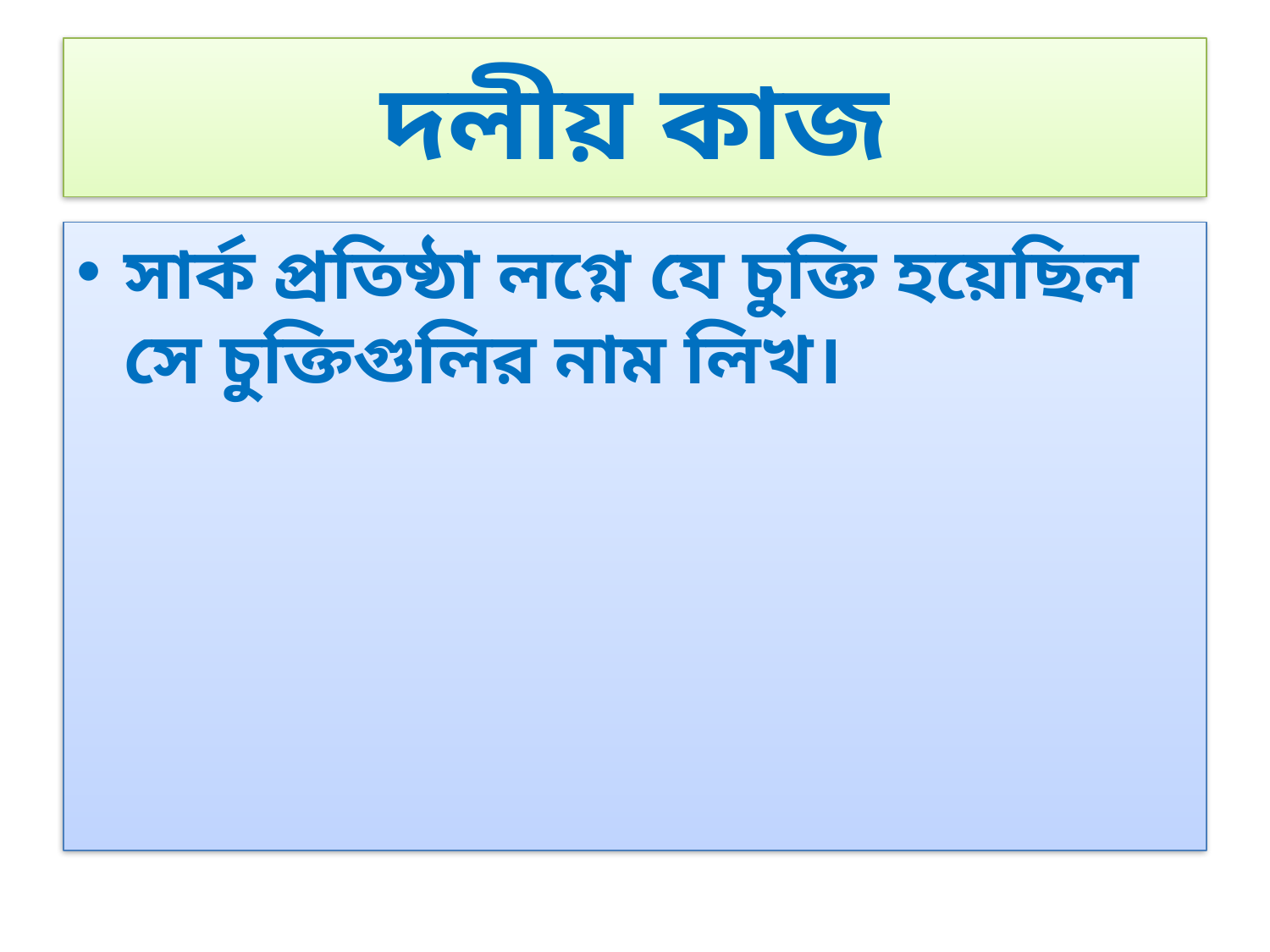

# দলীয় কাজ
সার্ক প্রতিষ্ঠা লগ্নে যে চুক্তি হয়েছিল সে চুক্তিগুলির নাম লিখ।